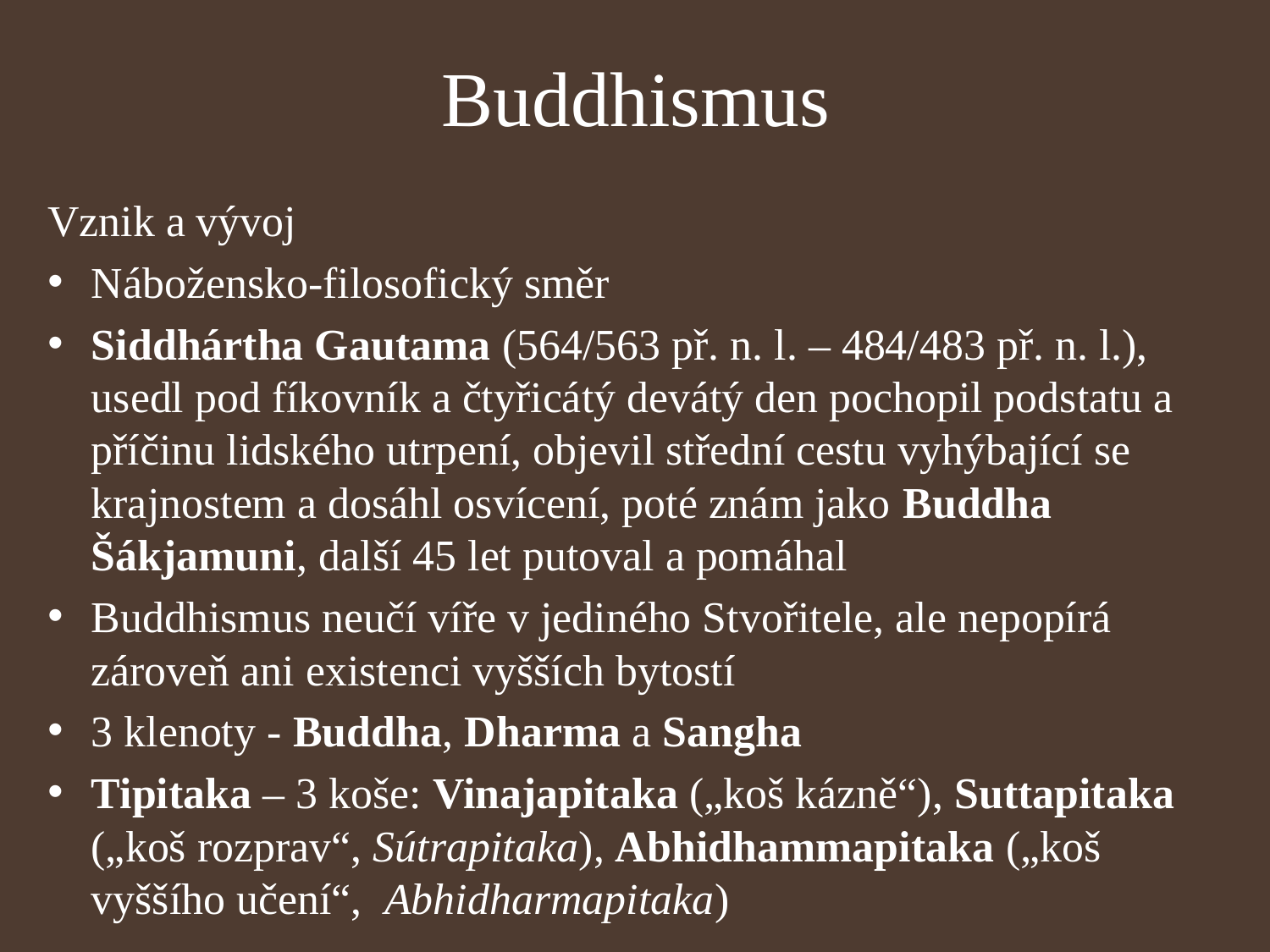

# Buddhismus
Vznik a vývoj
Nábožensko-filosofický směr
Siddhártha Gautama (564/563 př. n. l. – 484/483 př. n. l.), usedl pod fíkovník a čtyřicátý devátý den pochopil podstatu a příčinu lidského utrpení, objevil střední cestu vyhýbající se krajnostem a dosáhl osvícení, poté znám jako Buddha Šákjamuni, další 45 let putoval a pomáhal
Buddhismus neučí víře v jediného Stvořitele, ale nepopírá zároveň ani existenci vyšších bytostí
3 klenoty - Buddha, Dharma a Sangha
Tipitaka – 3 koše: Vinajapitaka („koš kázně“), Suttapitaka („koš rozprav“, Sútrapitaka), Abhidhammapitaka („koš vyššího učení“,  Abhidharmapitaka)